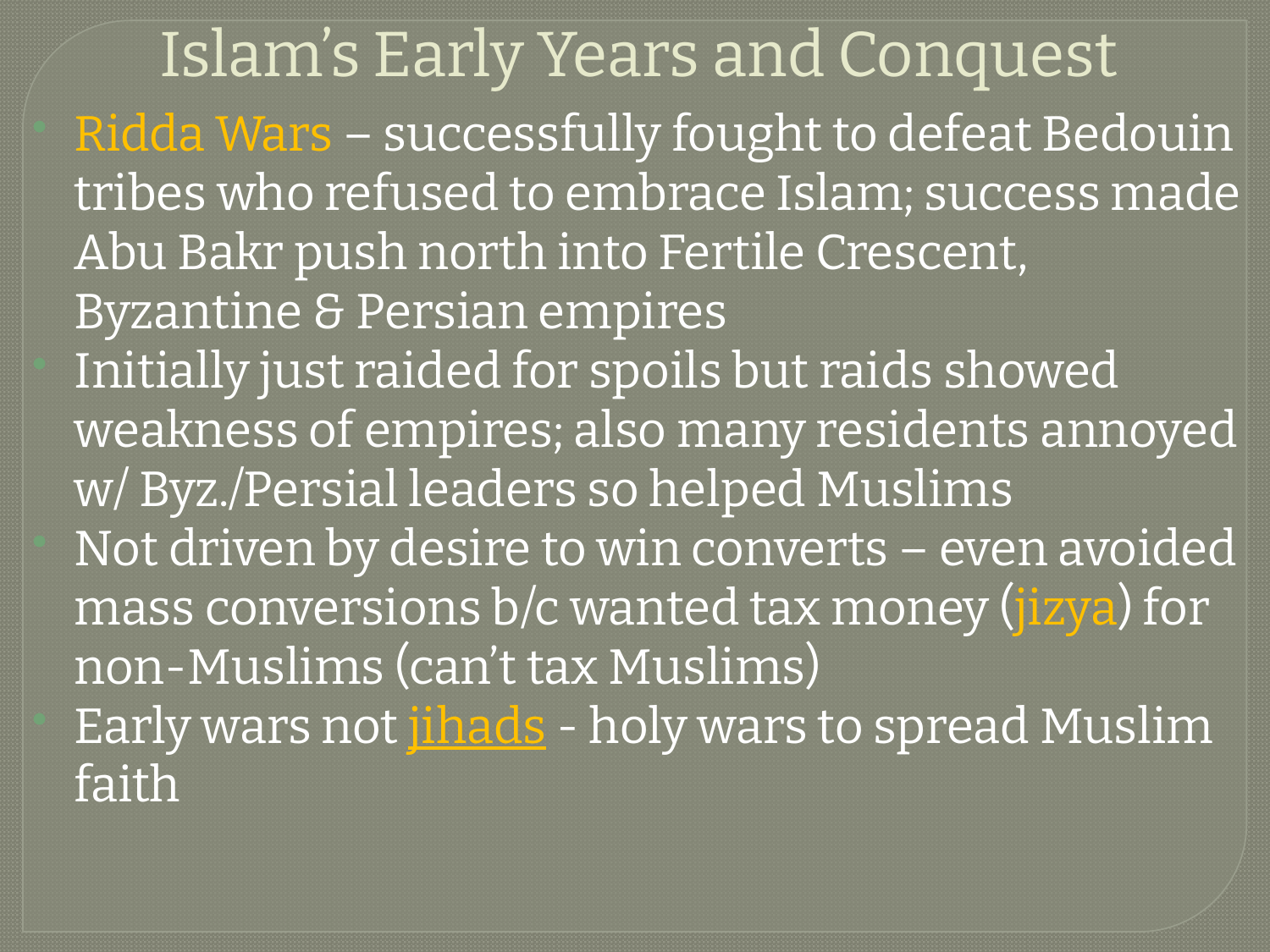

Islam’s Early Years and Conquest
Ridda Wars – successfully fought to defeat Bedouin tribes who refused to embrace Islam; success made Abu Bakr push north into Fertile Crescent, Byzantine & Persian empires
Initially just raided for spoils but raids showed weakness of empires; also many residents annoyed w/ Byz./Persial leaders so helped Muslims
Not driven by desire to win converts – even avoided mass conversions b/c wanted tax money (jizya) for non-Muslims (can’t tax Muslims)
Early wars not jihads - holy wars to spread Muslim faith